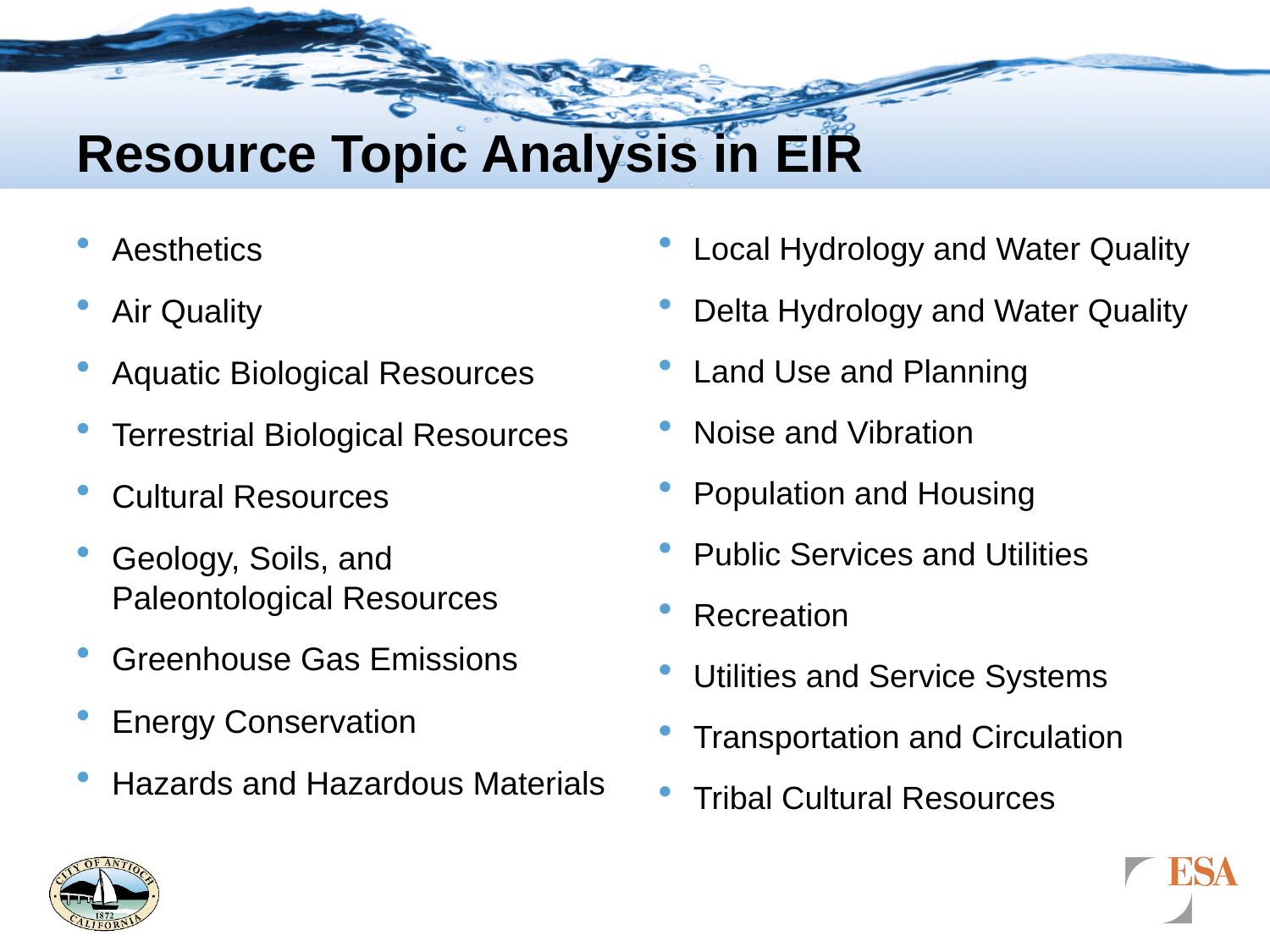

# Resource Topic Analysis in EIR
Aesthetics
Air Quality
Aquatic Biological Resources
Terrestrial Biological Resources
Cultural Resources
Geology, Soils, and Paleontological Resources
Greenhouse Gas Emissions
Energy Conservation
Hazards and Hazardous Materials

Local Hydrology and Water Quality
Delta Hydrology and Water Quality
Land Use and Planning
Noise and Vibration
Population and Housing
Public Services and Utilities
Recreation
Utilities and Service Systems
Transportation and Circulation
Tribal Cultural Resources